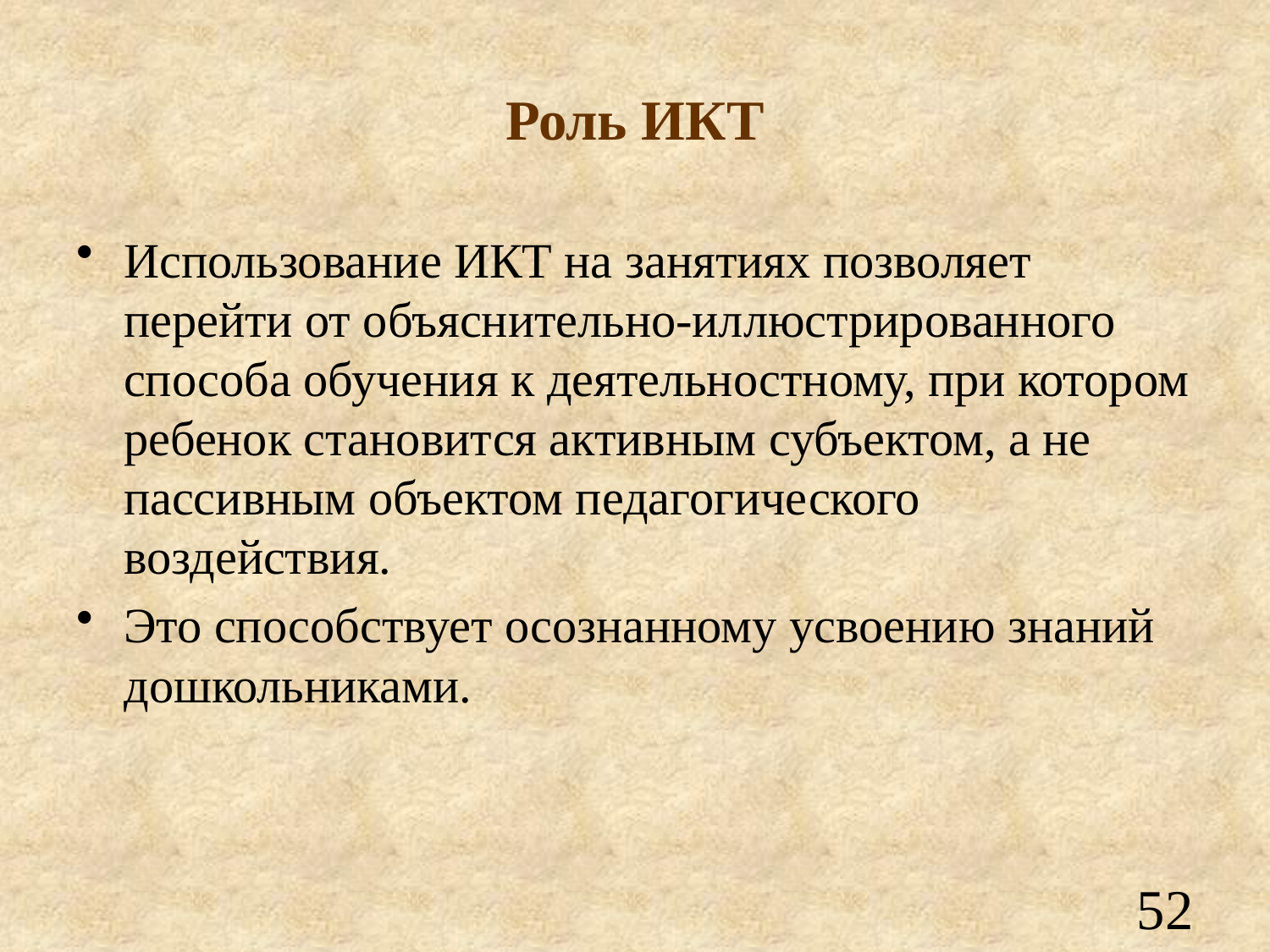

# Роль ИКТ
Использование ИКТ на занятиях позволяет перейти от объяснительно-иллюстрированного способа обучения к деятельностному, при котором ребенок становится активным субъектом, а не пассивным объектом педагогического воздействия.
Это способствует осознанному усвоению знаний дошкольниками.
52